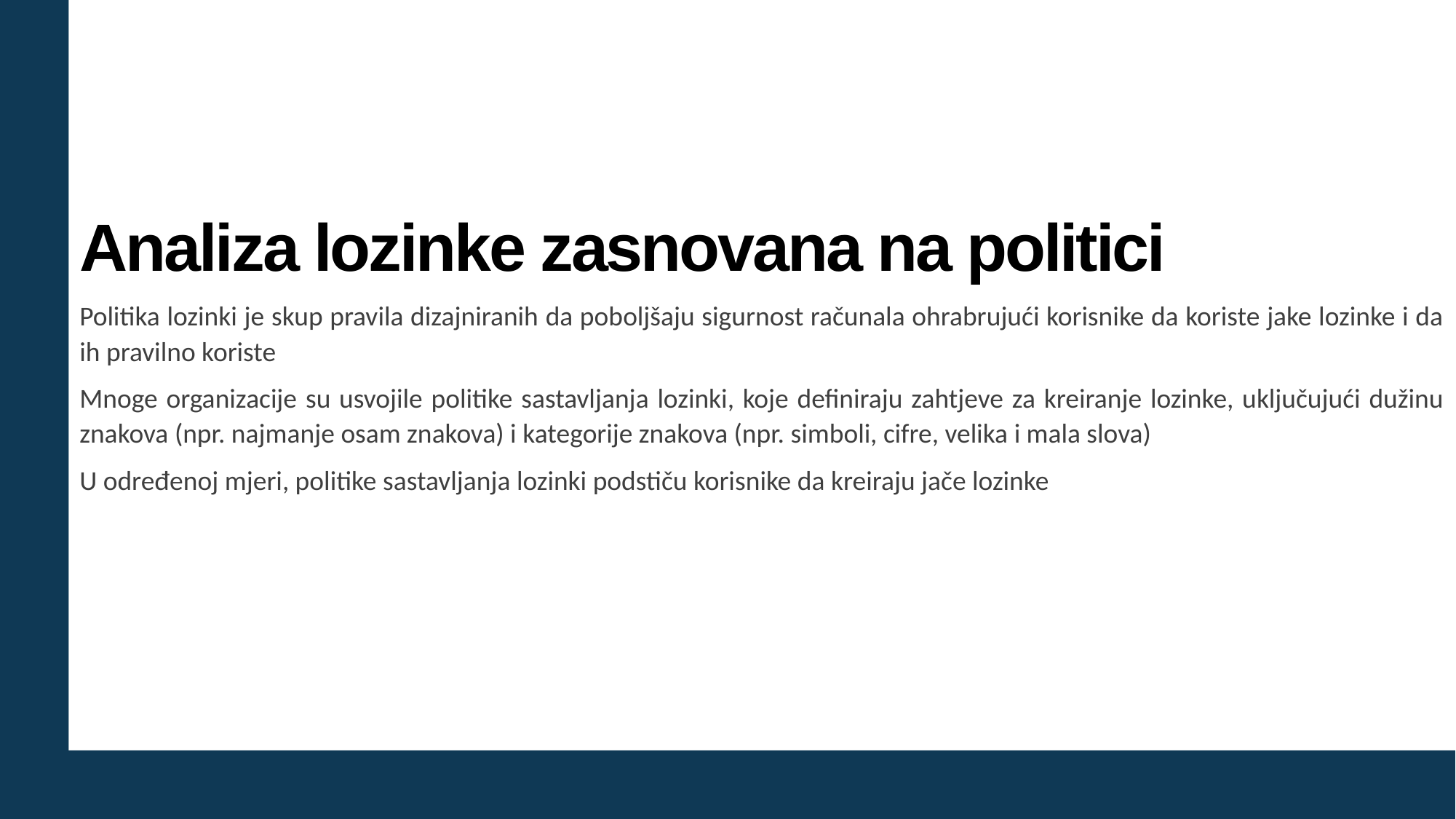

# Analiza lozinke zasnovana na politici
Politika lozinki je skup pravila dizajniranih da poboljšaju sigurnost računala ohrabrujući korisnike da koriste jake lozinke i da ih pravilno koriste
Mnoge organizacije su usvojile politike sastavljanja lozinki, koje definiraju zahtjeve za kreiranje lozinke, uključujući dužinu znakova (npr. najmanje osam znakova) i kategorije znakova (npr. simboli, cifre, velika i mala slova)
U određenoj mjeri, politike sastavljanja lozinki podstiču korisnike da kreiraju jače lozinke